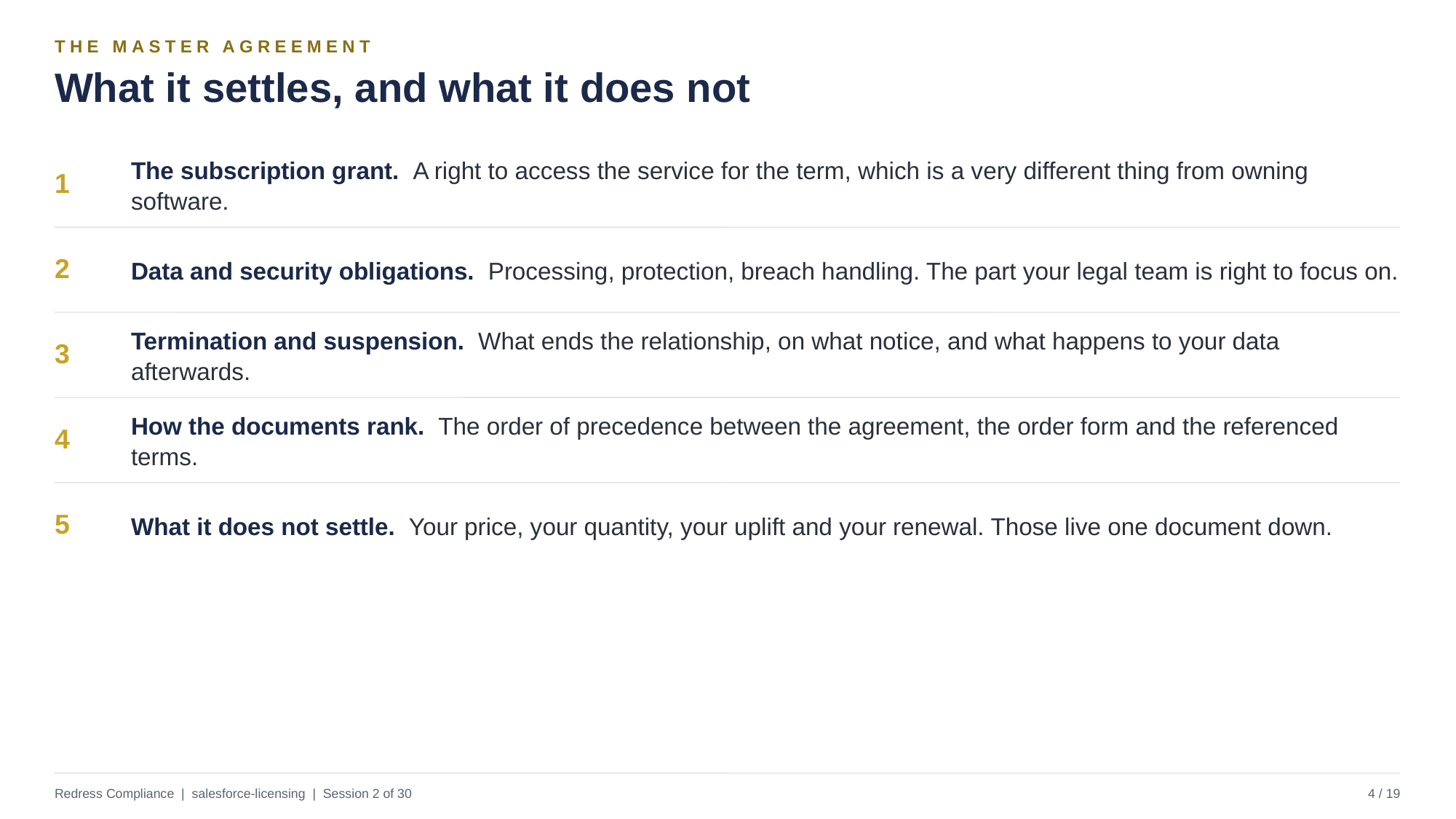

THE MASTER AGREEMENT
What it settles, and what it does not
The subscription grant.  A right to access the service for the term, which is a very different thing from owning software.
1

Data and security obligations.  Processing, protection, breach handling. The part your legal team is right to focus on.
2

Termination and suspension.  What ends the relationship, on what notice, and what happens to your data afterwards.
3

How the documents rank.  The order of precedence between the agreement, the order form and the referenced terms.
4

What it does not settle.  Your price, your quantity, your uplift and your renewal. Those live one document down.
5

Redress Compliance  |  salesforce-licensing  |  Session 2 of 30
4 / 19